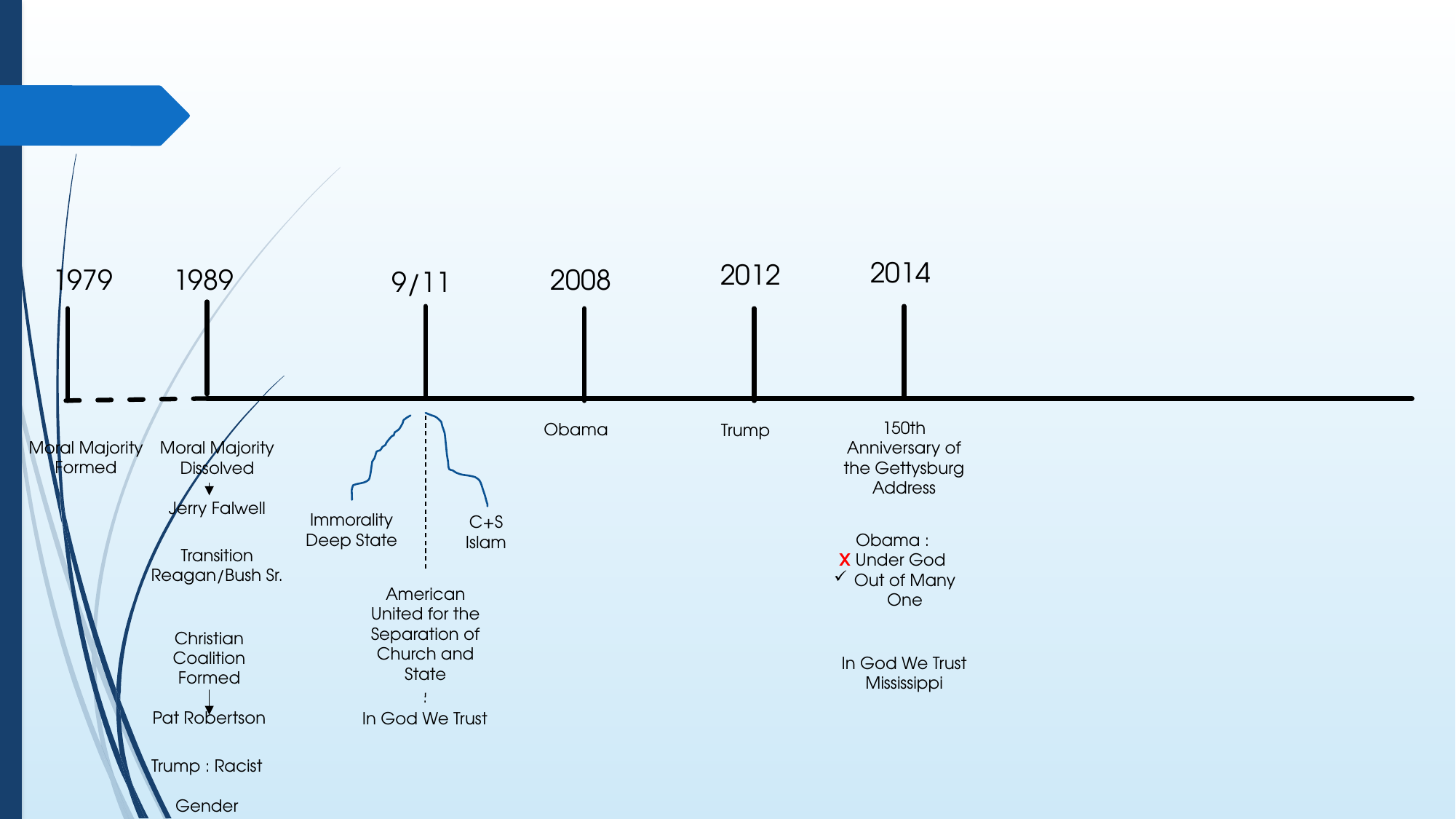

2014
2012
1979
1989
2008
9/11
150th Anniversary of the Gettysburg Address

Obama
Trump

Moral Majority Formed
Moral Majority Dissolved

Jerry Falwell
Immorality
Deep State
C+S
Islam
Obama :
X Under God
Out of Many One
Transition Reagan/Bush Sr.
American United for the Separation of Church and State
Christian Coalition Formed

Pat Robertson
In God We Trust
Mississippi
In God We Trust
Trump : Racist
	Gender